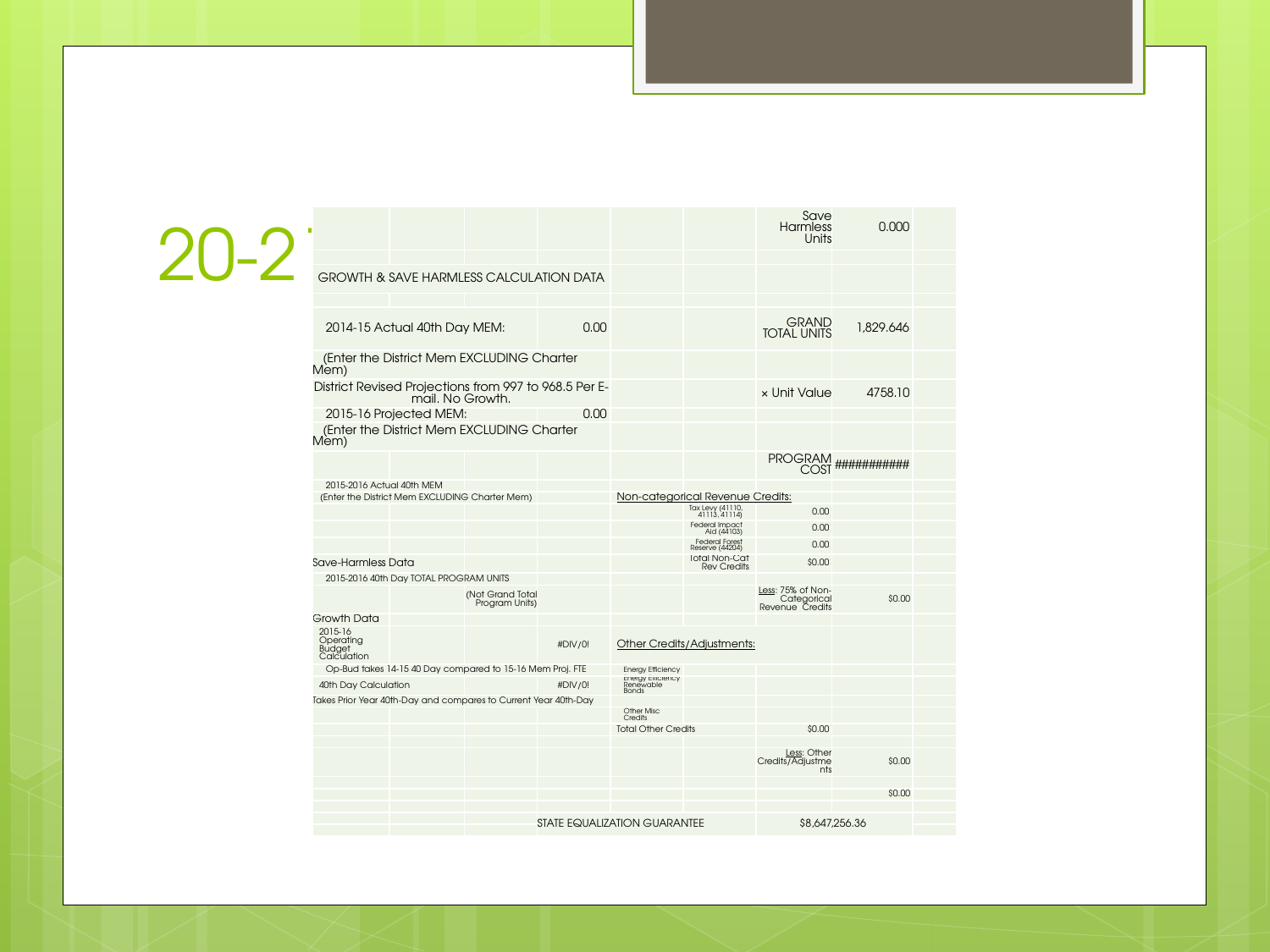

# 20-21 SEG
|  |  |  |  |  |  | Save Harmless Units | 0.000 |  |
| --- | --- | --- | --- | --- | --- | --- | --- | --- |
|  |  |  |  |  |  |  |  |  |
| GROWTH & SAVE HARMLESS CALCULATION DATA |  |  |  |  |  |  |  |  |
|  |  |  |  |  |  |  |  |  |
| 2014-15 Actual 40th Day MEM: |  |  | 0.00 |  |  | GRAND TOTAL UNITS | 1,829.646 |  |
| (Enter the District Mem EXCLUDING Charter Mem) |  |  |  |  |  |  |  |  |
| District Revised Projections from 997 to 968.5 Per E-mail. No Growth. |  |  |  |  |  | × Unit Value | 4758.10 |  |
| 2015-16 Projected MEM: |  |  | 0.00 |  |  |  |  |  |
| (Enter the District Mem EXCLUDING Charter Mem) |  |  |  |  |  |  |  |  |
|  |  |  |  |  |  | PROGRAM COST | ########### |  |
| 2015-2016 Actual 40th MEM |  |  |  |  |  |  |  |  |
| (Enter the District Mem EXCLUDING Charter Mem) |  |  |  | Non-categorical Revenue Credits: |  |  |  |  |
|  |  |  |  |  | Tax Levy (41110, 41113, 41114) | 0.00 |  |  |
|  |  |  |  |  | Federal Impact Aid (44103) | 0.00 |  |  |
|  |  |  |  |  | Federal Forest Reserve (44204) | 0.00 |  |  |
| Save-Harmless Data |  |  |  |  | Total Non-Cat Rev Credits | $0.00 |  |  |
| 2015-2016 40th Day TOTAL PROGRAM UNITS |  |  |  |  |  |  |  |  |
|  |  | (Not Grand Total Program Units) |  |  |  | Less: 75% of Non-Categorical Revenue Credits | $0.00 |  |
| Growth Data |  |  |  |  |  |  |  |  |
| 2015-16 Operating Budget Calculation |  |  | #DIV/0! | Other Credits/Adjustments: |  |  |  |  |
| Op-Bud takes 14-15 40 Day compared to 15-16 Mem Proj. FTE |  |  |  | Energy Efficiency |  |  |  |  |
| 40th Day Calculation |  |  | #DIV/0! | Energy Efficiency Renewable Bonds |  |  |  |  |
| Takes Prior Year 40th-Day and compares to Current Year 40th-Day |  |  |  |  |  |  |  |  |
|  |  |  |  | Other Misc Credits |  |  |  |  |
|  |  |  |  | Total Other Credits |  | $0.00 |  |  |
|  |  |  |  |  |  |  |  |  |
|  |  |  |  |  |  | Less: Other Credits/Adjustments | $0.00 |  |
|  |  |  |  |  |  |  |  |  |
|  |  |  |  |  |  |  | $0.00 |  |
|  |  |  |  |  |  |  |  |  |
|  |  |  | STATE EQUALIZATION GUARANTEE |  |  | $8,647,256.36 |  |  |
|  |  |  |  |  |  |  |  |  |